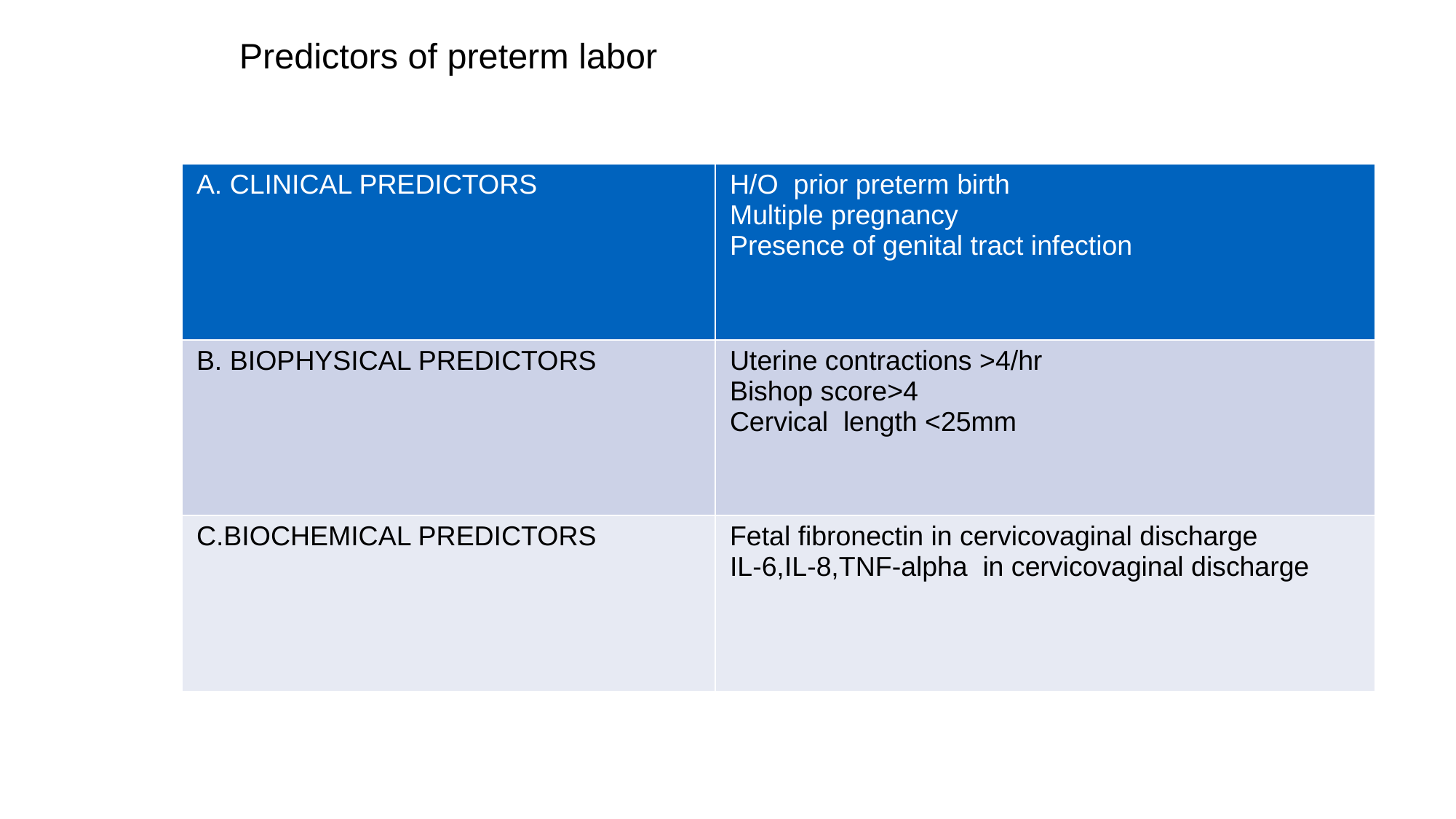

# Predictors of preterm labor
| A. CLINICAL PREDICTORS | H/O prior preterm birth Multiple pregnancy Presence of genital tract infection |
| --- | --- |
| B. BIOPHYSICAL PREDICTORS | Uterine contractions >4/hr Bishop score>4 Cervical length <25mm |
| C.BIOCHEMICAL PREDICTORS | Fetal fibronectin in cervicovaginal discharge IL-6,IL-8,TNF-alpha in cervicovaginal discharge |